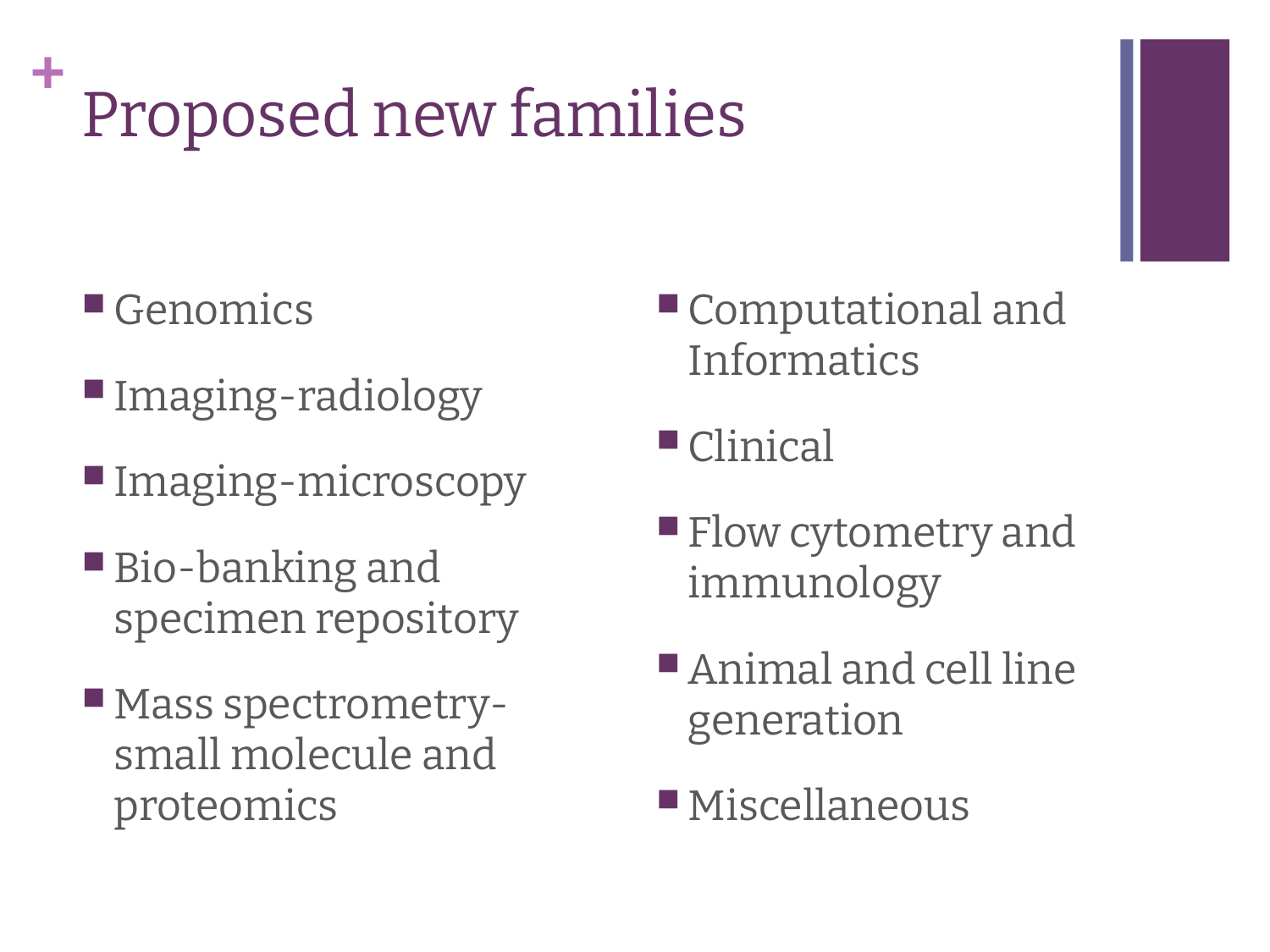

# Proposed new families
Genomics
Imaging-radiology
Imaging-microscopy
Bio-banking and specimen repository
Mass spectrometry-small molecule and proteomics

Computational and Informatics
Clinical
Flow cytometry and immunology
Animal and cell line generation
Miscellaneous